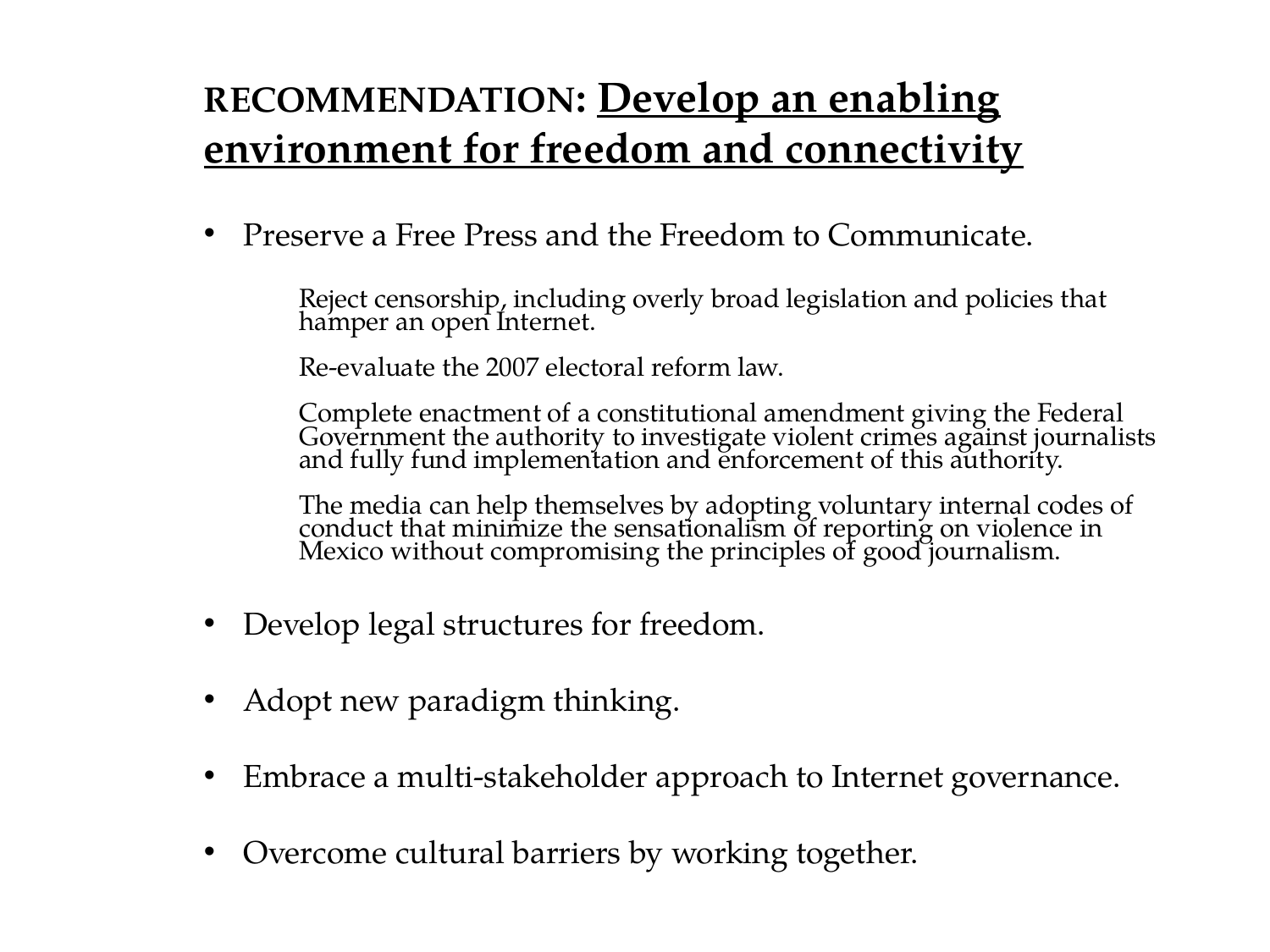

Recommendation: Develop an enabling environment for freedom and connectivity

Preserve a Free Press and the Freedom to Communicate.

Reject censorship, including overly broad legislation and policies that hamper an open Internet.

Re-evaluate the 2007 electoral reform law.

Complete enactment of a constitutional amendment giving the Federal Government the authority to investigate violent crimes against journalists and fully fund implementation and enforcement of this authority.

The media can help themselves by adopting voluntary internal codes of conduct that minimize the sensationalism of reporting on violence in Mexico without compromising the principles of good journalism.

Develop legal structures for freedom.

Adopt new paradigm thinking.

Embrace a multi-stakeholder approach to Internet governance.

Overcome cultural barriers by working together.